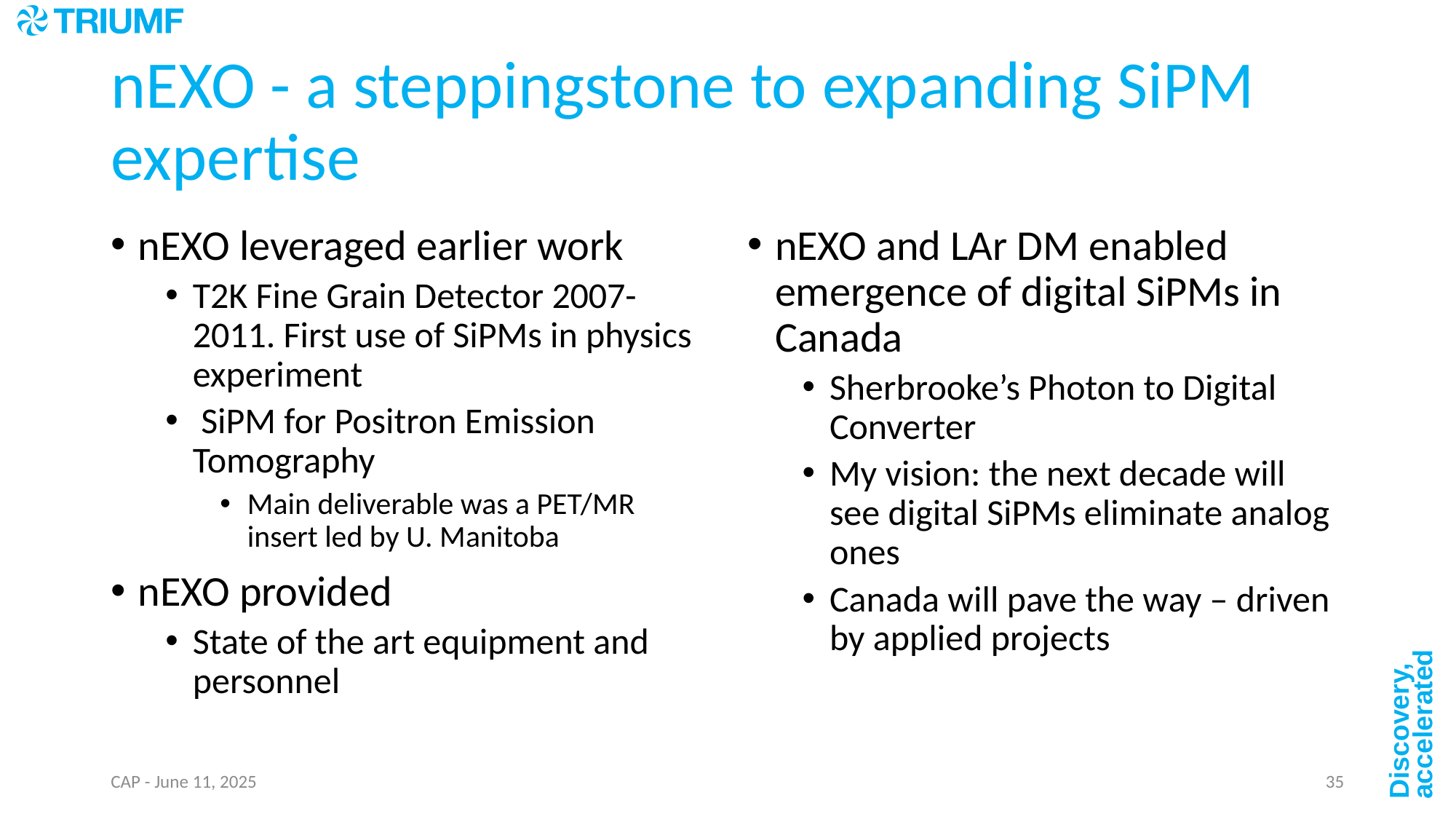

# nEXO - a steppingstone to expanding SiPM expertise
nEXO leveraged earlier work
T2K Fine Grain Detector 2007-2011. First use of SiPMs in physics experiment
 SiPM for Positron Emission Tomography
Main deliverable was a PET/MR insert led by U. Manitoba
nEXO provided
State of the art equipment and personnel
nEXO and LAr DM enabled emergence of digital SiPMs in Canada
Sherbrooke’s Photon to Digital Converter
My vision: the next decade will see digital SiPMs eliminate analog ones
Canada will pave the way – driven by applied projects
CAP - June 11, 2025
35